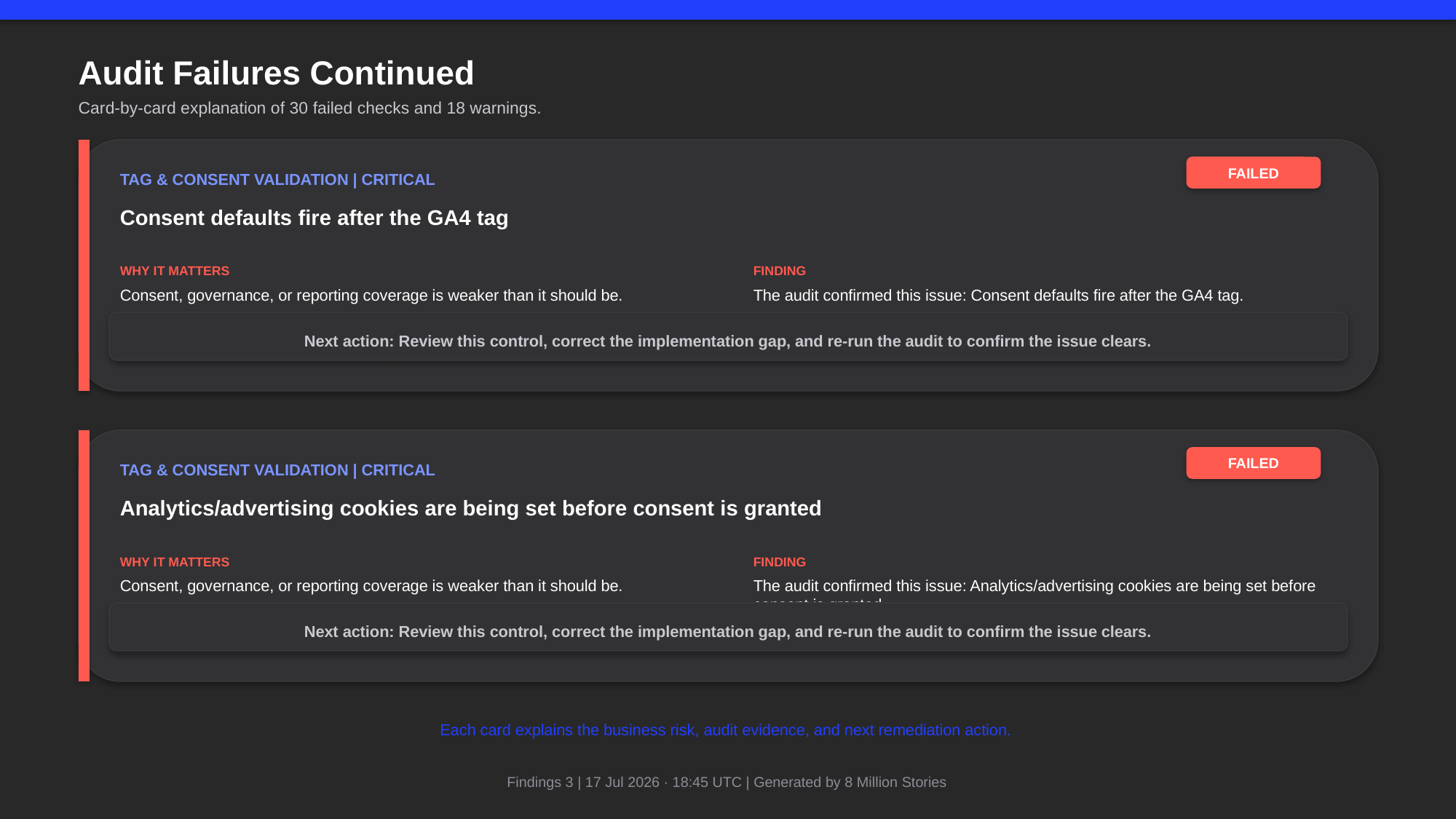

Audit Failures Continued
Card-by-card explanation of 30 failed checks and 18 warnings.

FAILED
TAG & CONSENT VALIDATION | CRITICAL
Consent defaults fire after the GA4 tag
WHY IT MATTERS
FINDING
Consent, governance, or reporting coverage is weaker than it should be.
The audit confirmed this issue: Consent defaults fire after the GA4 tag.

Next action: Review this control, correct the implementation gap, and re-run the audit to confirm the issue clears.

FAILED
TAG & CONSENT VALIDATION | CRITICAL
Analytics/advertising cookies are being set before consent is granted
WHY IT MATTERS
FINDING
Consent, governance, or reporting coverage is weaker than it should be.
The audit confirmed this issue: Analytics/advertising cookies are being set before consent is granted.

Next action: Review this control, correct the implementation gap, and re-run the audit to confirm the issue clears.
Each card explains the business risk, audit evidence, and next remediation action.
Findings 3 | 17 Jul 2026 · 18:45 UTC | Generated by 8 Million Stories